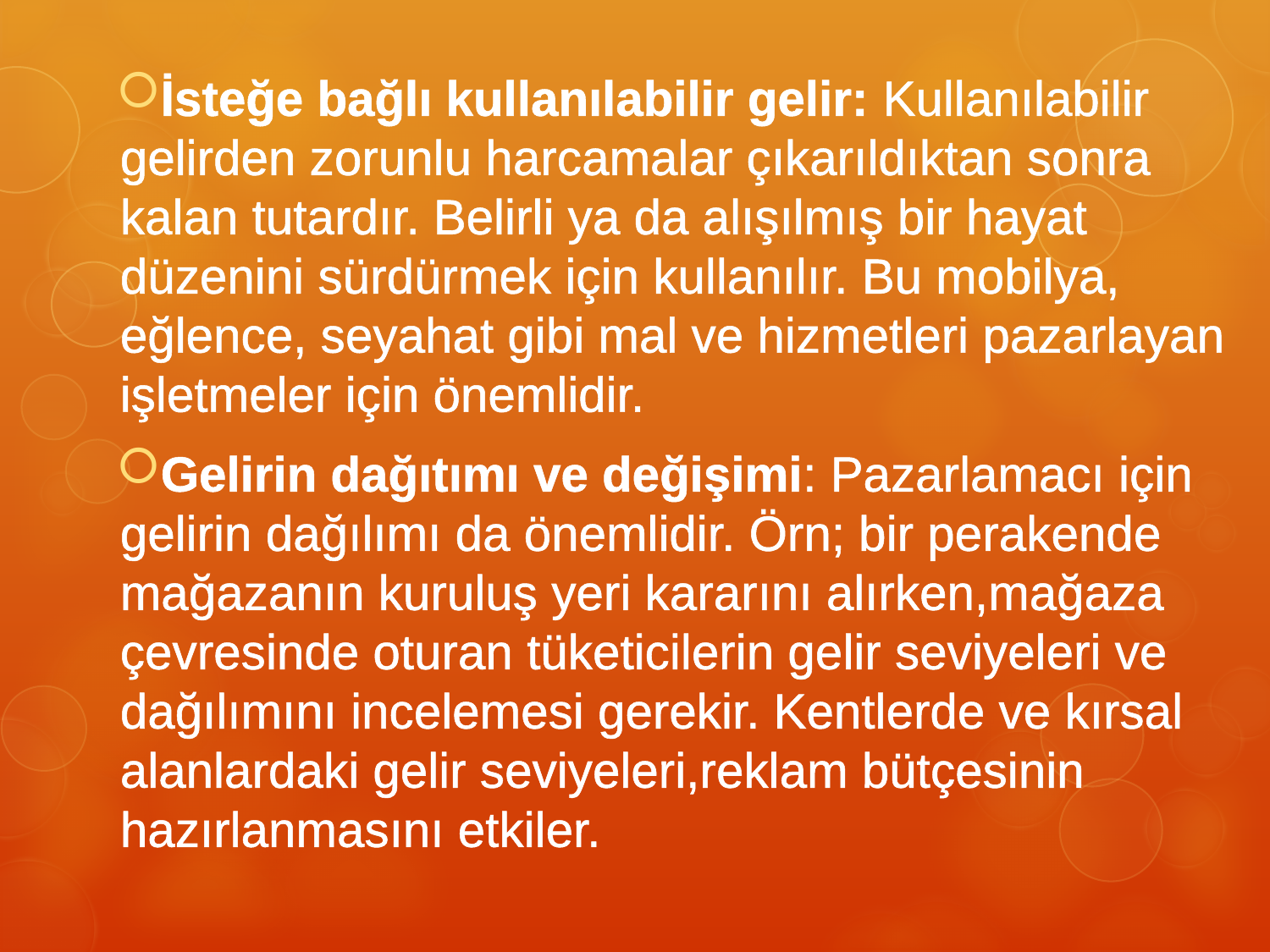

İsteğe bağlı kullanılabilir gelir: Kullanılabilir gelirden zorunlu harcamalar çıkarıldıktan sonra kalan tutardır. Belirli ya da alışılmış bir hayat düzenini sürdürmek için kullanılır. Bu mobilya, eğlence, seyahat gibi mal ve hizmetleri pazarlayan işletmeler için önemlidir.
Gelirin dağıtımı ve değişimi: Pazarlamacı için gelirin dağılımı da önemlidir. Örn; bir perakende mağazanın kuruluş yeri kararını alırken,mağaza çevresinde oturan tüketicilerin gelir seviyeleri ve dağılımını incelemesi gerekir. Kentlerde ve kırsal alanlardaki gelir seviyeleri,reklam bütçesinin hazırlanmasını etkiler.